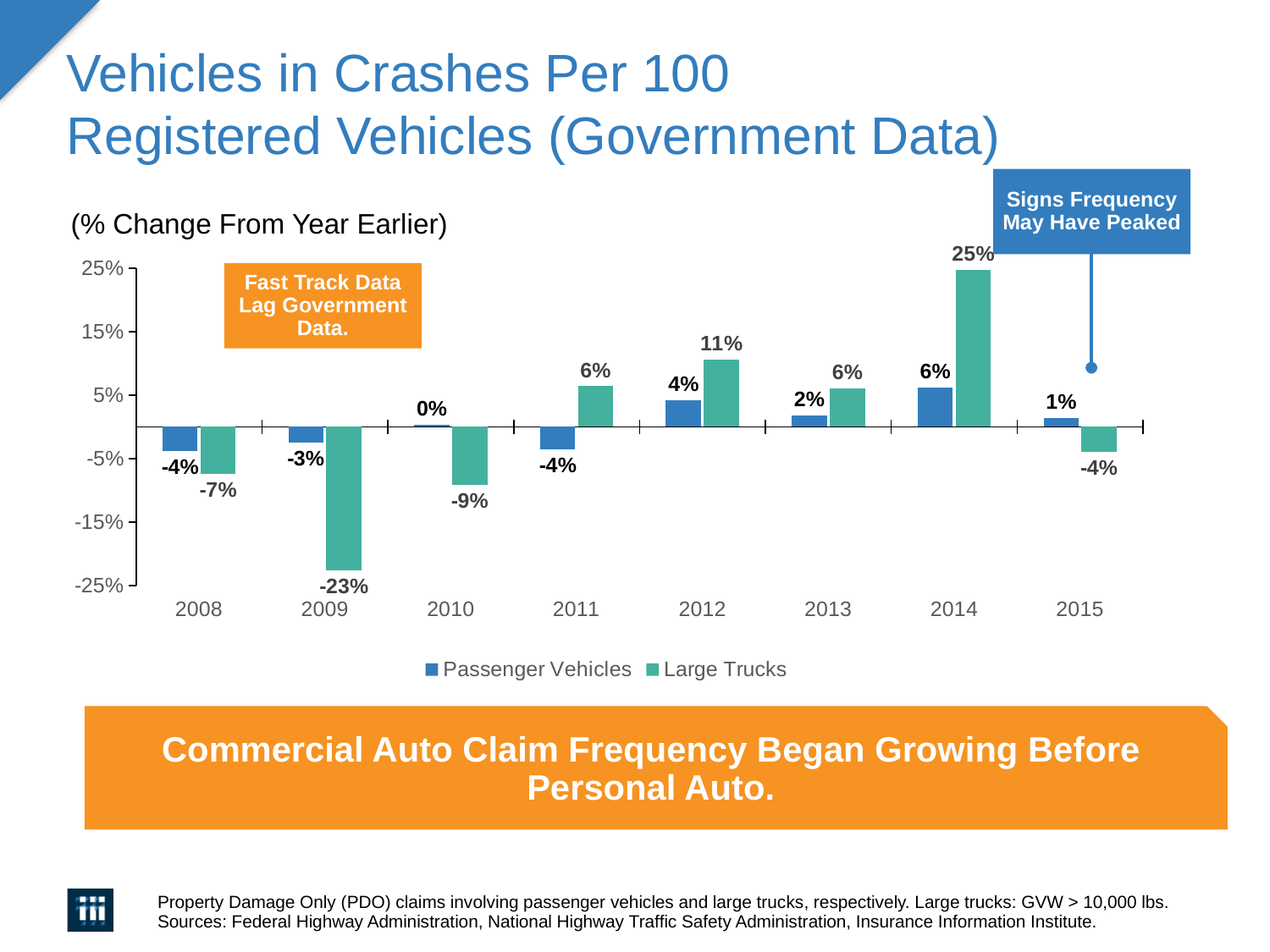

# Vehicles in Crashes Per 100 Registered Vehicles (Government Data)

Signs Frequency May Have Peaked
(% Change From Year Earlier)

### Chart

| Category | Passenger Vehicles | Large Trucks |
|---|---|---|
| 2008 | -0.0377493798907861 | -0.0735396483754226 |
| 2009 | -0.025321917910917 | -0.22596952723222 |
| 2010 | 0.00286136850363672 | -0.0909279011203112 |
| 2011 | -0.0354326870367614 | 0.0638173820530352 |
| 2012 | 0.0414928876908958 | 0.105771904092697 |
| 2013 | 0.0181606709336004 | 0.0601103995095158 |
| 2014 | 0.061475735797055 | 0.247147056996549 |
| 2015 | 0.0144548185607363 | -0.04 |
Fast Track Data Lag Government Data.
Commercial Auto Claim Frequency Began Growing Before Personal Auto.
Property Damage Only (PDO) claims involving passenger vehicles and large trucks, respectively. Large trucks: GVW > 10,000 lbs.
Sources: Federal Highway Administration, National Highway Traffic Safety Administration, Insurance Information Institute.